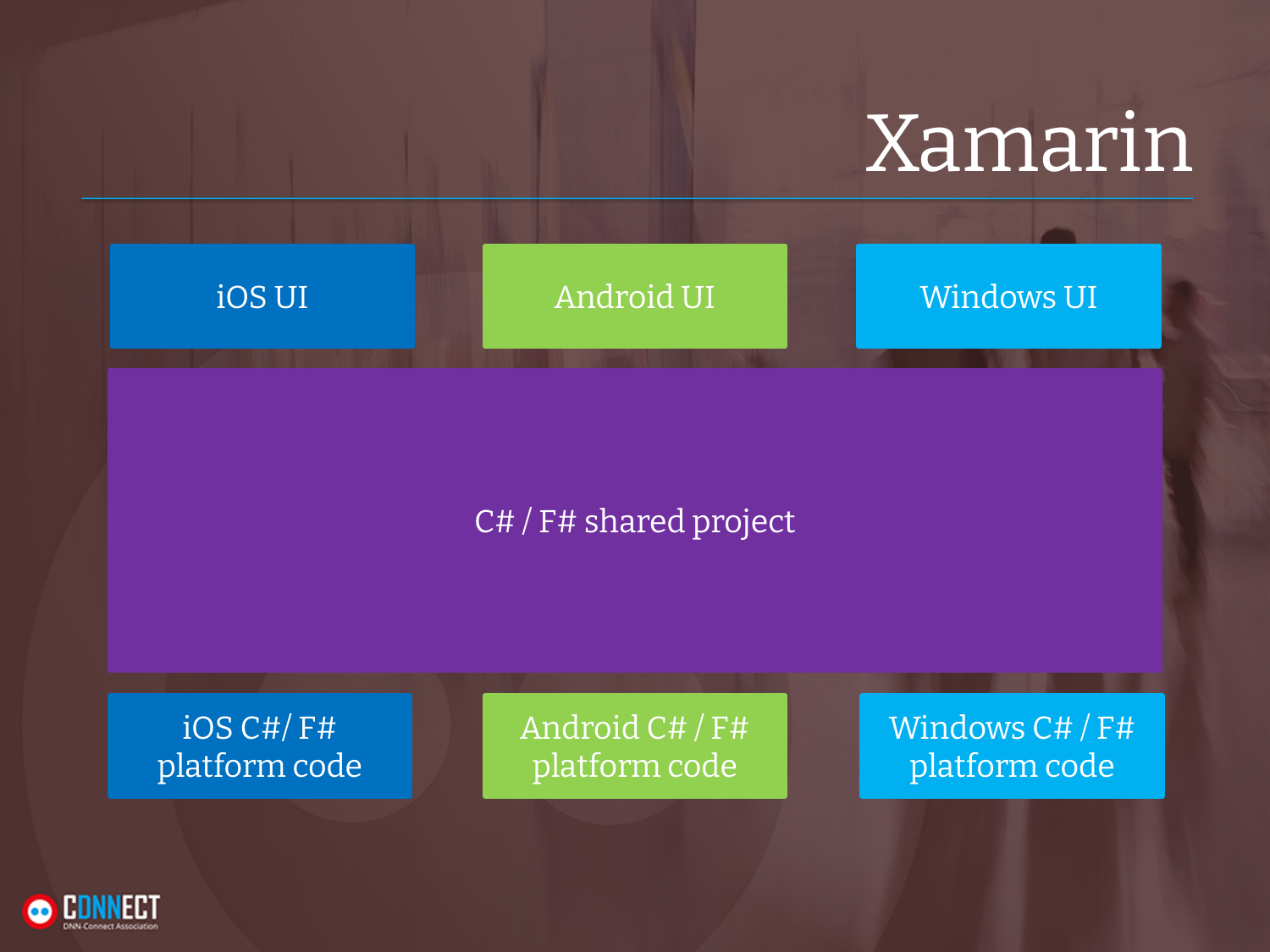

# Xamarin
iOS UI
Android UI
Windows UI
C# / F# shared project
iOS C#/ F#
platform code
Android C# / F# platform code
Windows C# / F# platform code